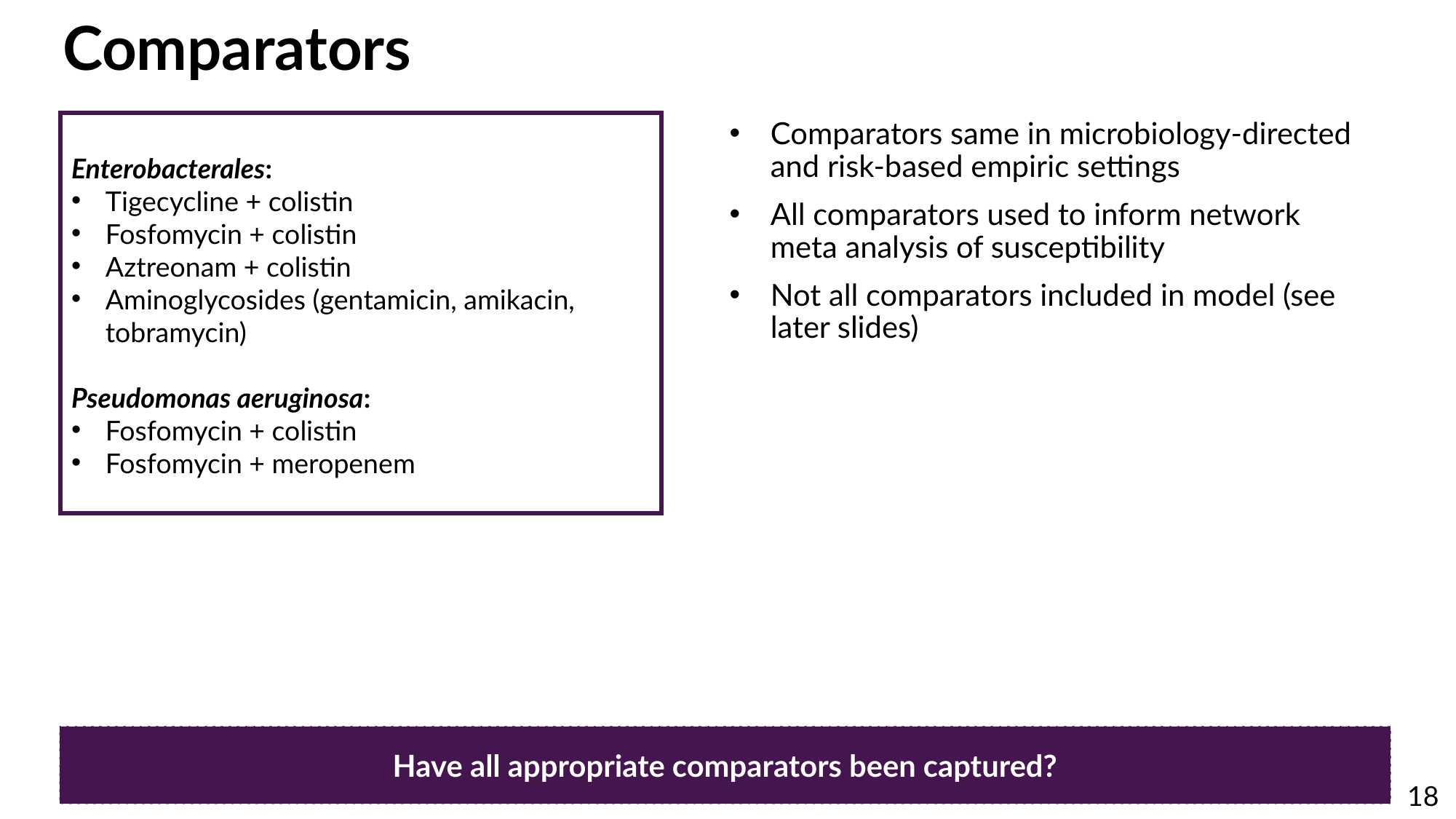

# Comparators

Enterobacterales:
Tigecycline + colistin
Fosfomycin + colistin
Aztreonam + colistin
Aminoglycosides (gentamicin, amikacin, tobramycin)

Pseudomonas aeruginosa:
Fosfomycin + colistin
Fosfomycin + meropenem

Comparators same in microbiology-directed and risk-based empiric settings
All comparators used to inform network meta analysis of susceptibility
Not all comparators included in model (see later slides)
Have all appropriate comparators been captured?